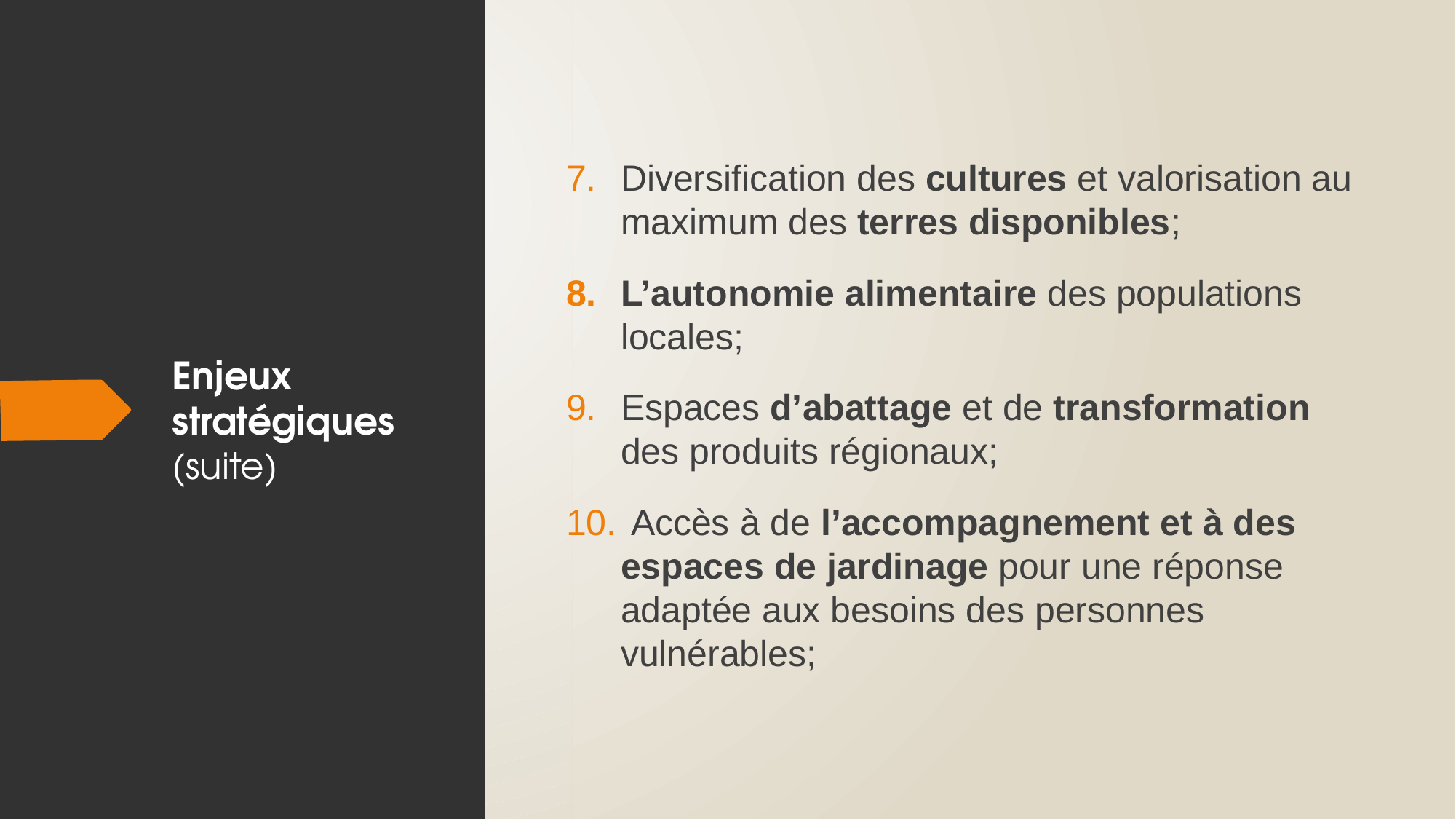

Diversification des cultures et valorisation au maximum des terres disponibles;
L’autonomie alimentaire des populations locales;
Espaces d’abattage et de transformation des produits régionaux;
 Accès à de l’accompagnement et à des espaces de jardinage pour une réponse adaptée aux besoins des personnes vulnérables;
# Enjeux stratégiques (suite)